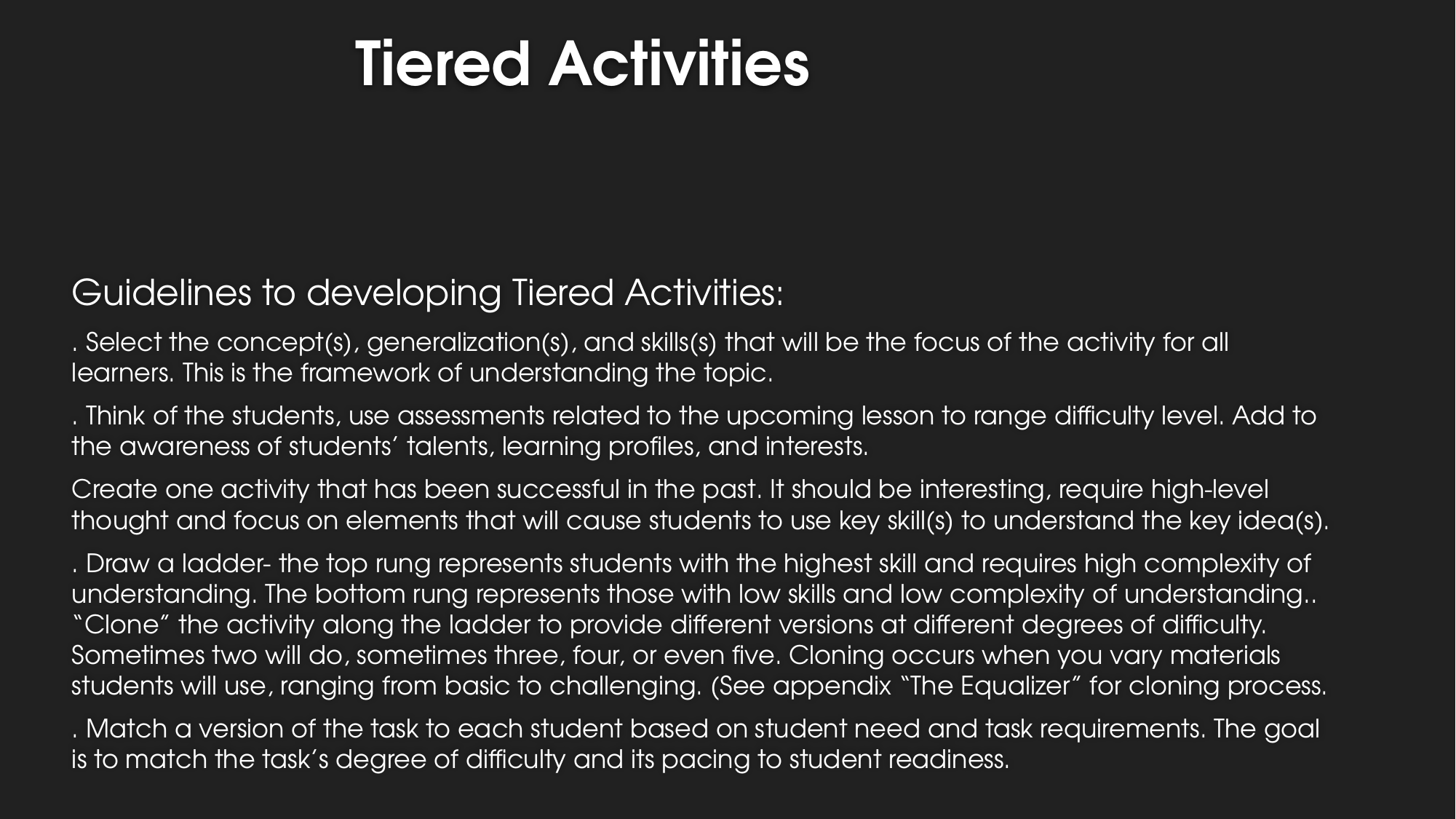

Tiered Activities

Guidelines to developing Tiered Activities:
. Select the concept(s), generalization(s), and skills(s) that will be the focus of the activity for all learners. This is the framework of understanding the topic.
. Think of the students, use assessments related to the upcoming lesson to range difficulty level. Add to the awareness of students’ talents, learning profiles, and interests.
Create one activity that has been successful in the past. It should be interesting, require high-level thought and focus on elements that will cause students to use key skill(s) to understand the key idea(s).
. Draw a ladder- the top rung represents students with the highest skill and requires high complexity of understanding. The bottom rung represents those with low skills and low complexity of understanding.. “Clone” the activity along the ladder to provide different versions at different degrees of difficulty. Sometimes two will do, sometimes three, four, or even five. Cloning occurs when you vary materials students will use, ranging from basic to challenging. (See appendix “The Equalizer” for cloning process.
. Match a version of the task to each student based on student need and task requirements. The goal is to match the task’s degree of difficulty and its pacing to student readiness.